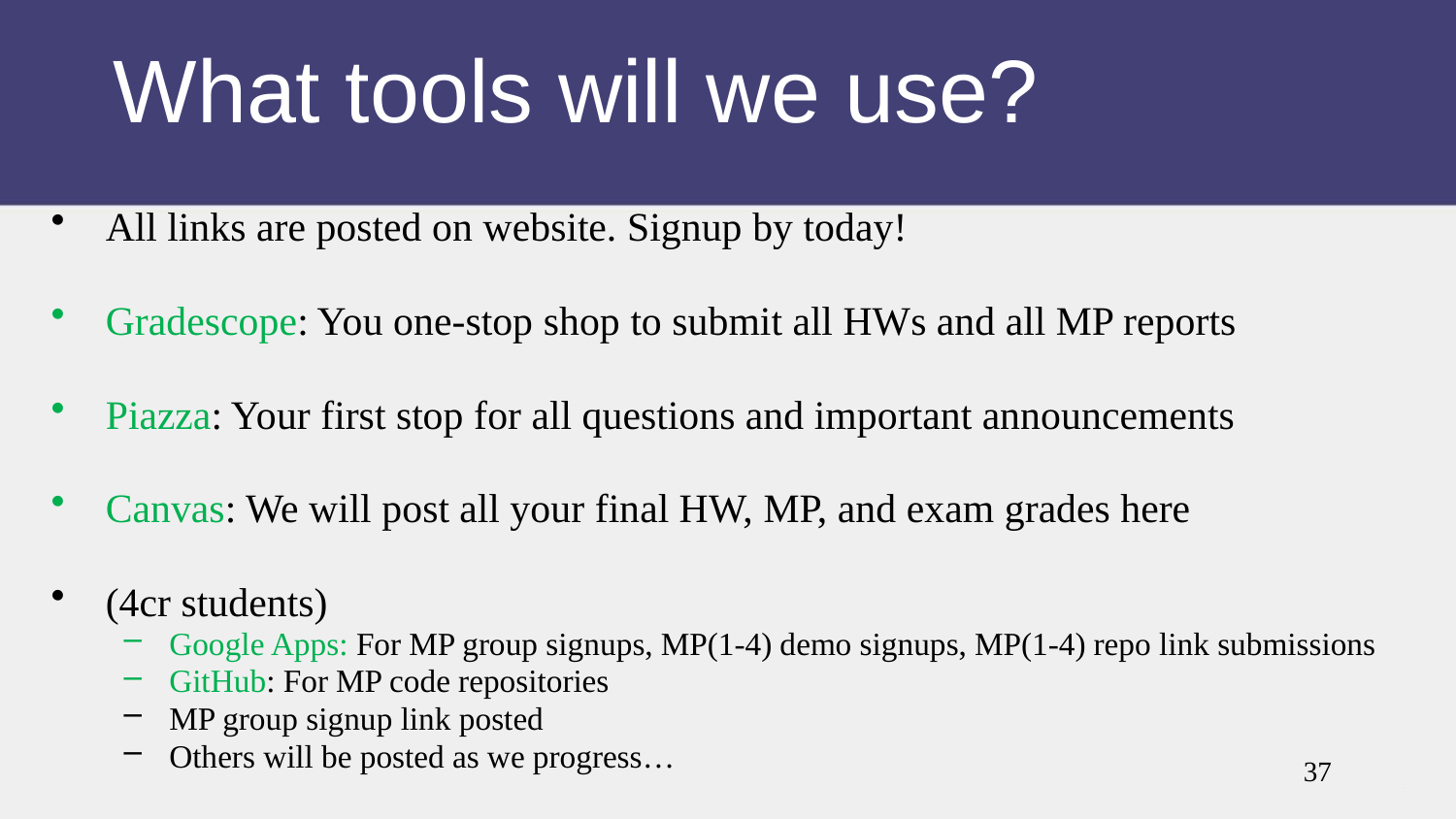

# What tools will we use?
All links are posted on website. Signup by today!

Gradescope: You one-stop shop to submit all HWs and all MP reports

Piazza: Your first stop for all questions and important announcements

Canvas: We will post all your final HW, MP, and exam grades here

(4cr students)
Google Apps: For MP group signups, MP(1-4) demo signups, MP(1-4) repo link submissions
GitHub: For MP code repositories
MP group signup link posted
Others will be posted as we progress…
37